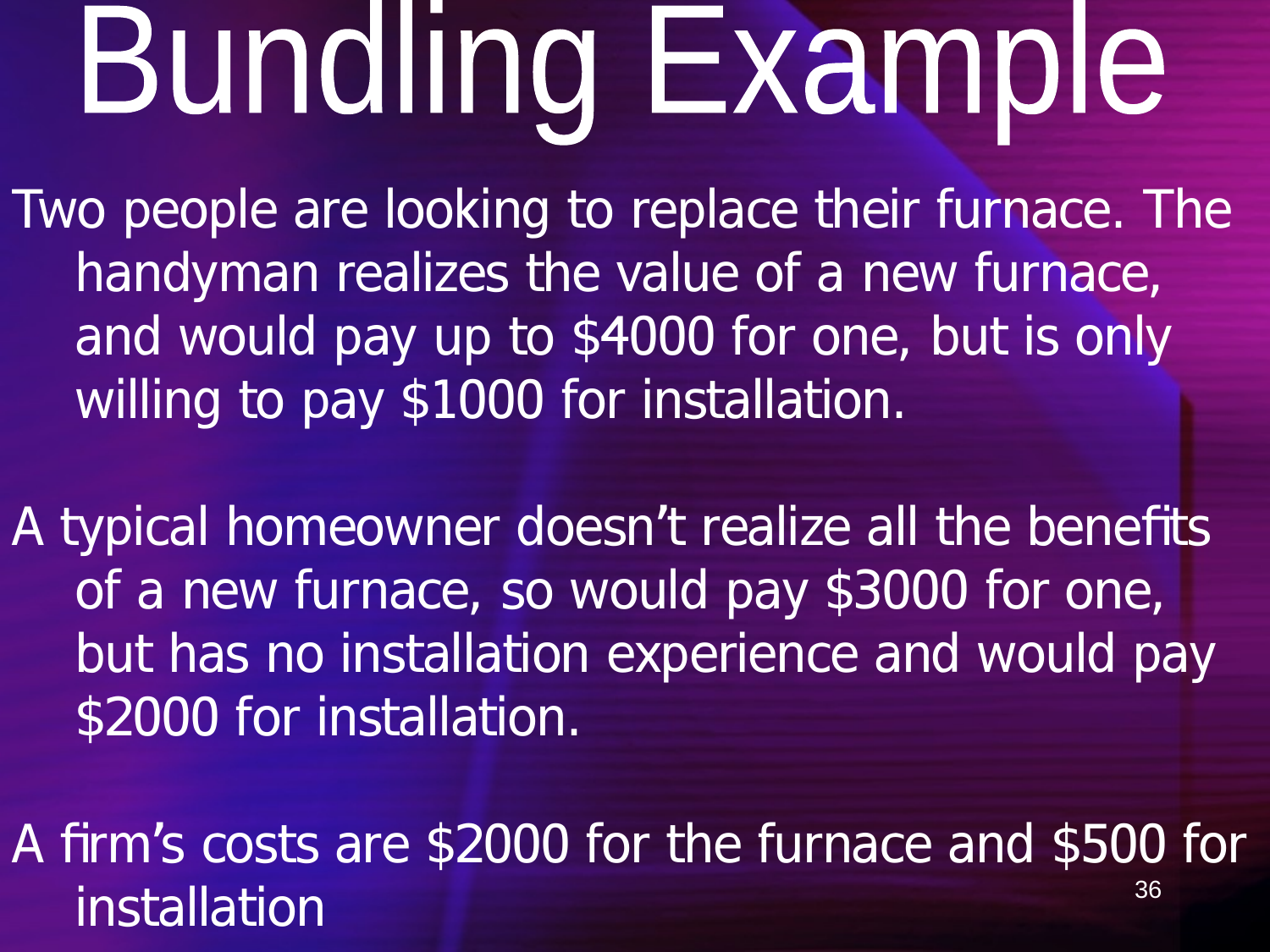

Bundling Example
Two people are looking to replace their furnace. The handyman realizes the value of a new furnace, and would pay up to $4000 for one, but is only willing to pay $1000 for installation.

A typical homeowner doesn’t realize all the benefits of a new furnace, so would pay $3000 for one, but has no installation experience and would pay $2000 for installation.

A firm’s costs are $2000 for the furnace and $500 for installation
36